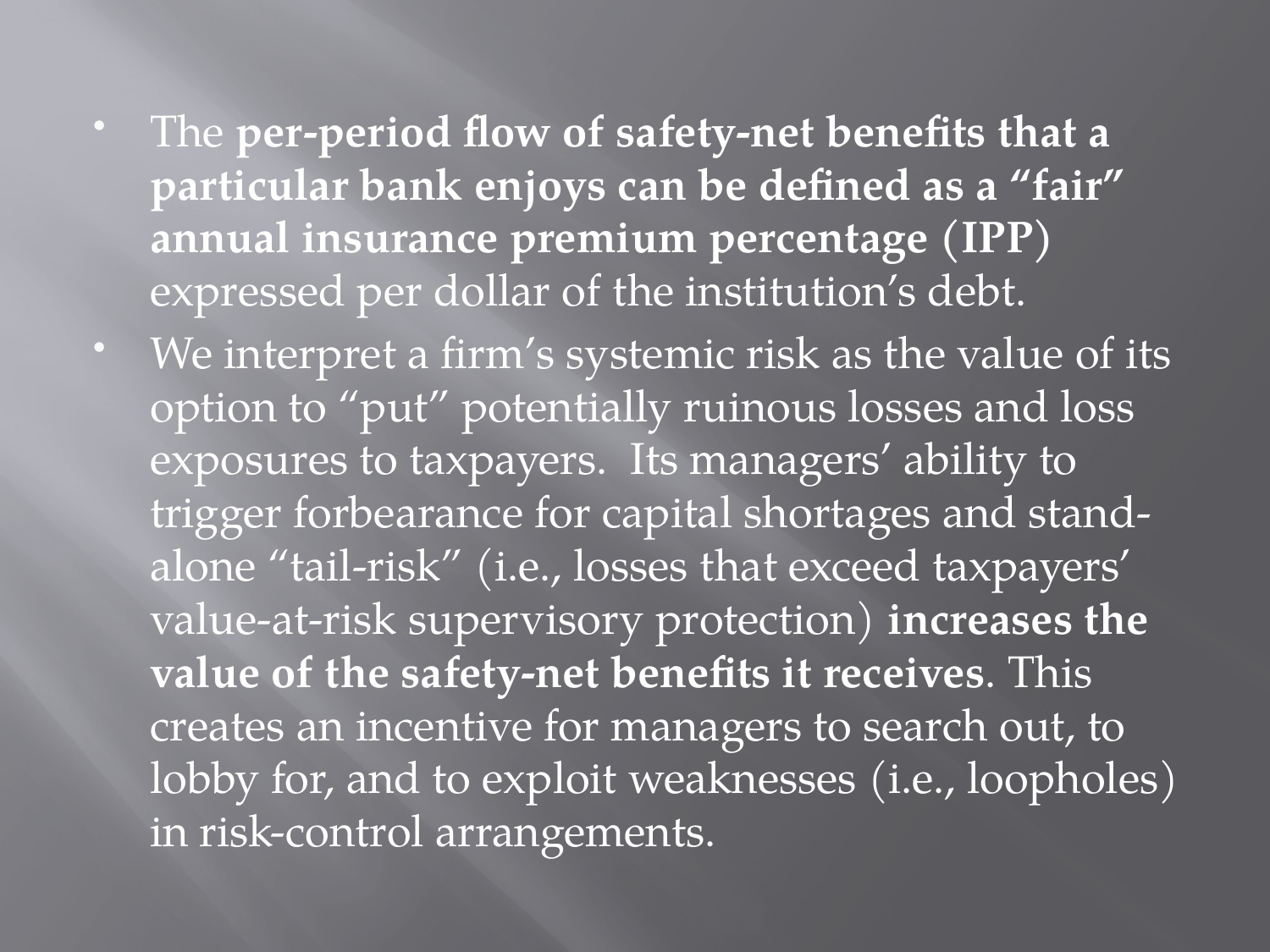

The per-period flow of safety-net benefits that a particular bank enjoys can be defined as a “fair” annual insurance premium percentage (IPP) expressed per dollar of the institution’s debt.
We interpret a firm’s systemic risk as the value of its option to “put” potentially ruinous losses and loss exposures to taxpayers.  Its managers’ ability to trigger forbearance for capital shortages and stand-alone “tail-risk” (i.e., losses that exceed taxpayers’ value-at-risk supervisory protection) increases the value of the safety-net benefits it receives. This creates an incentive for managers to search out, to lobby for, and to exploit weaknesses (i.e., loopholes) in risk-control arrangements.